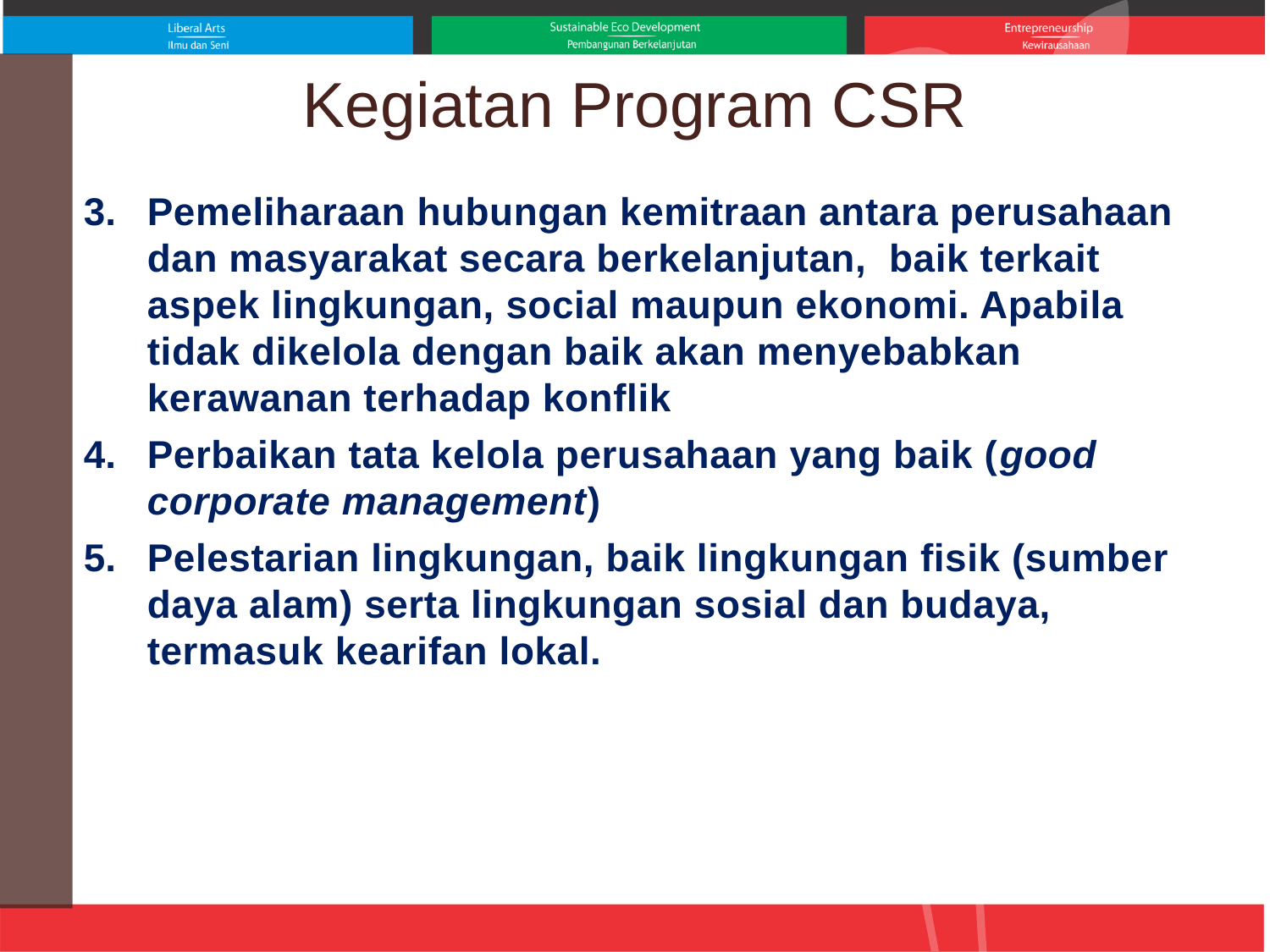

# Kegiatan Program CSR
Pemeliharaan hubungan kemitraan antara perusahaan dan masyarakat secara berkelanjutan,  baik terkait aspek lingkungan, social maupun ekonomi. Apabila tidak dikelola dengan baik akan menyebabkan kerawanan terhadap konflik
Perbaikan tata kelola perusahaan yang baik (good corporate management)
Pelestarian lingkungan, baik lingkungan fisik (sumber daya alam) serta lingkungan sosial dan budaya, termasuk kearifan lokal.